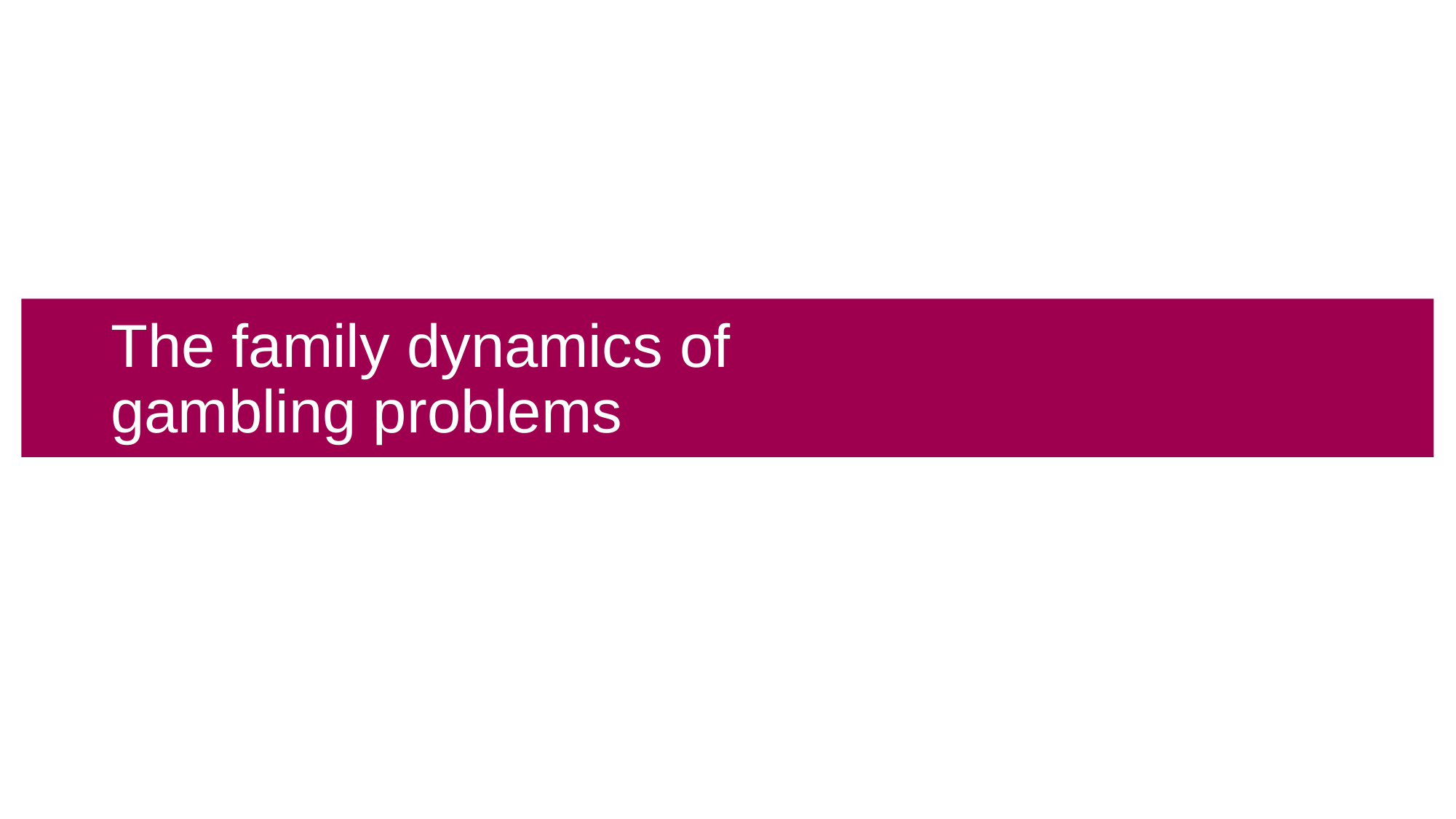

# The family dynamics of gambling problems